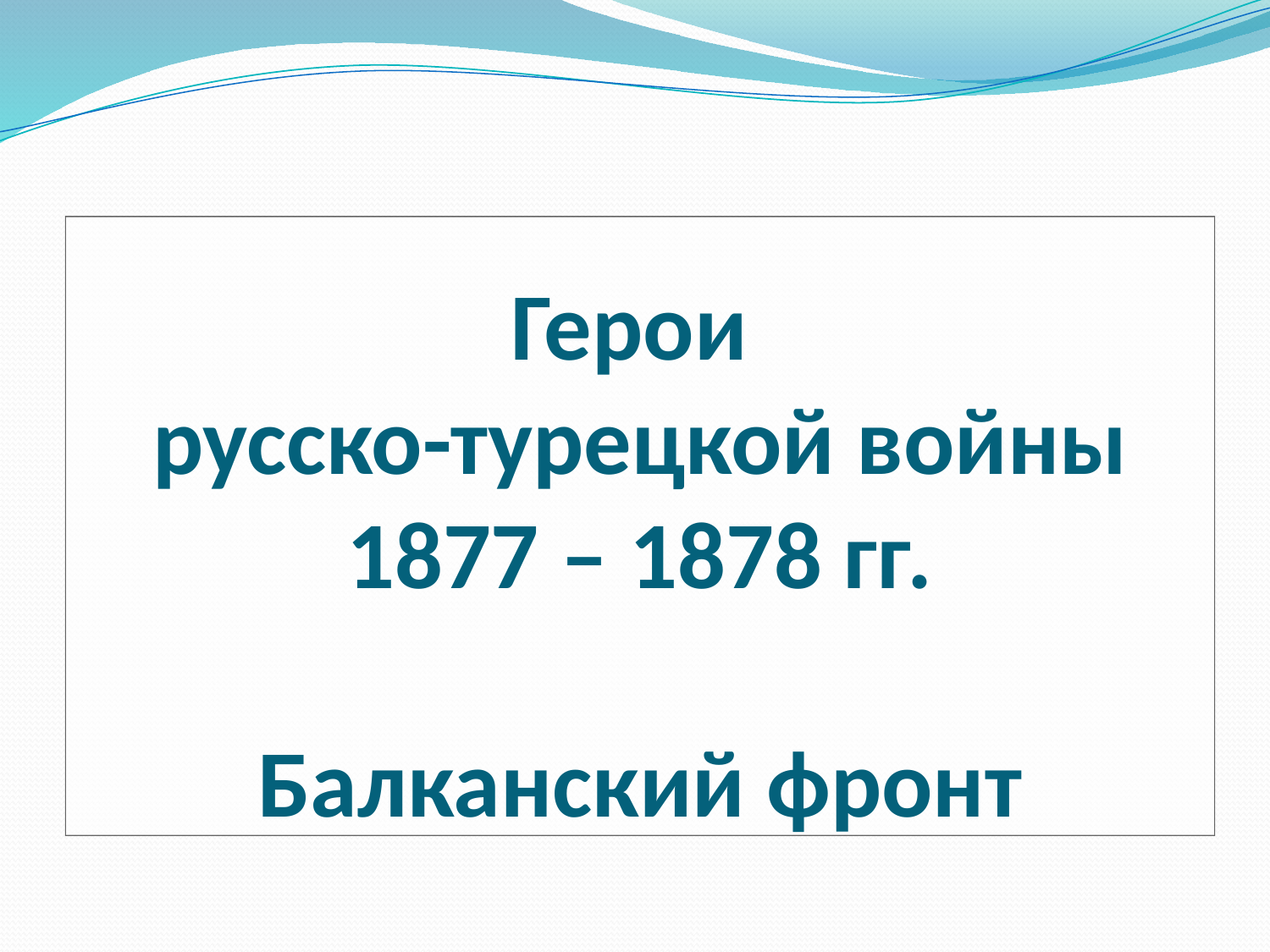

# Герои русско-турецкой войны 1877 – 1878 гг. Балканский фронт